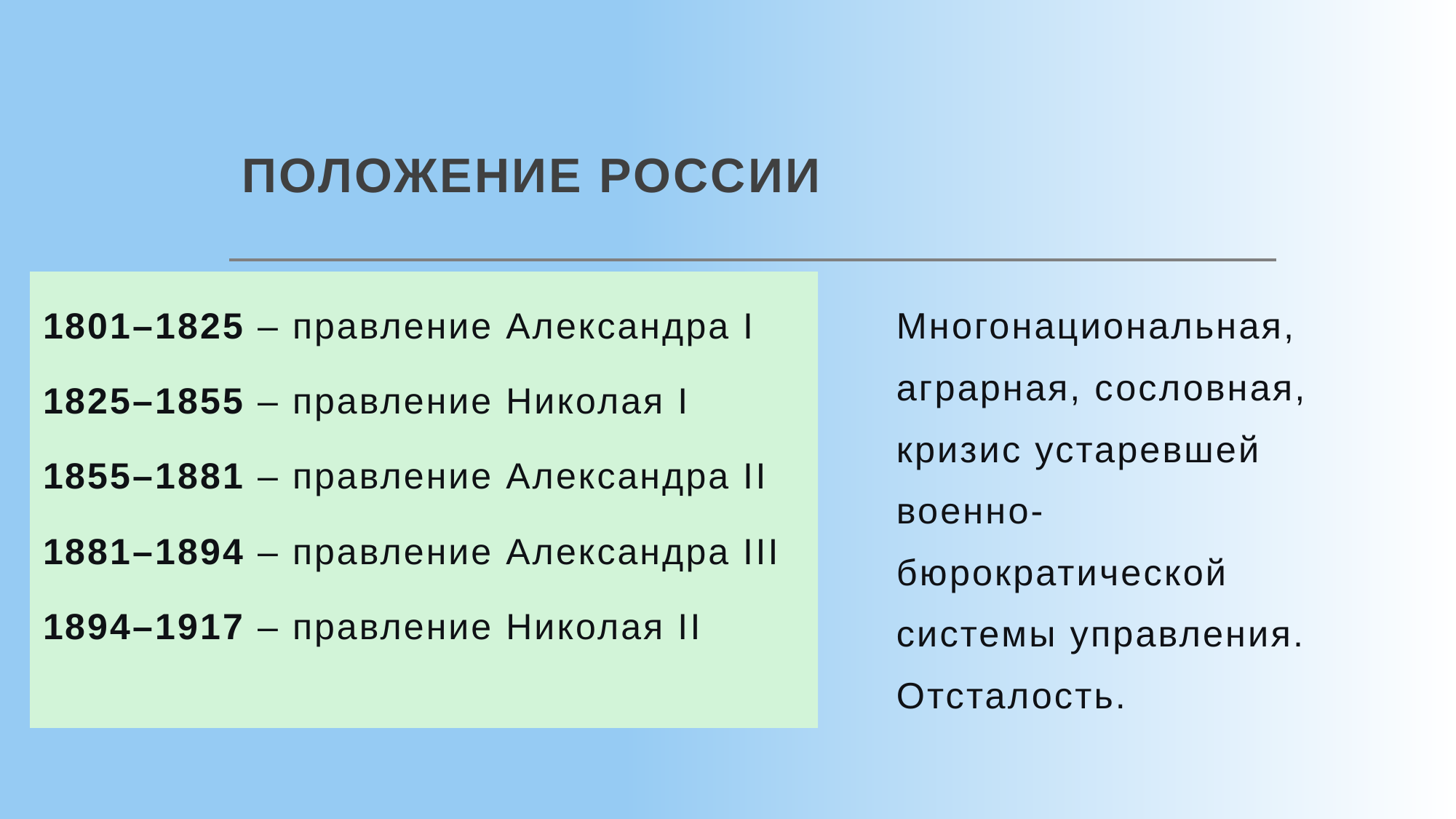

# ПОЛОЖЕНИЕ РОССИИ
1801–1825 – правление Александра I
1825–1855 – правление Николая I
1855–1881 – правление Александра II
1881–1894 – правление Александра III
1894–1917 – правление Николая II
Многонациональная, аграрная, сословная, кризис устаревшей военно-бюрократической системы управления. Отсталость.